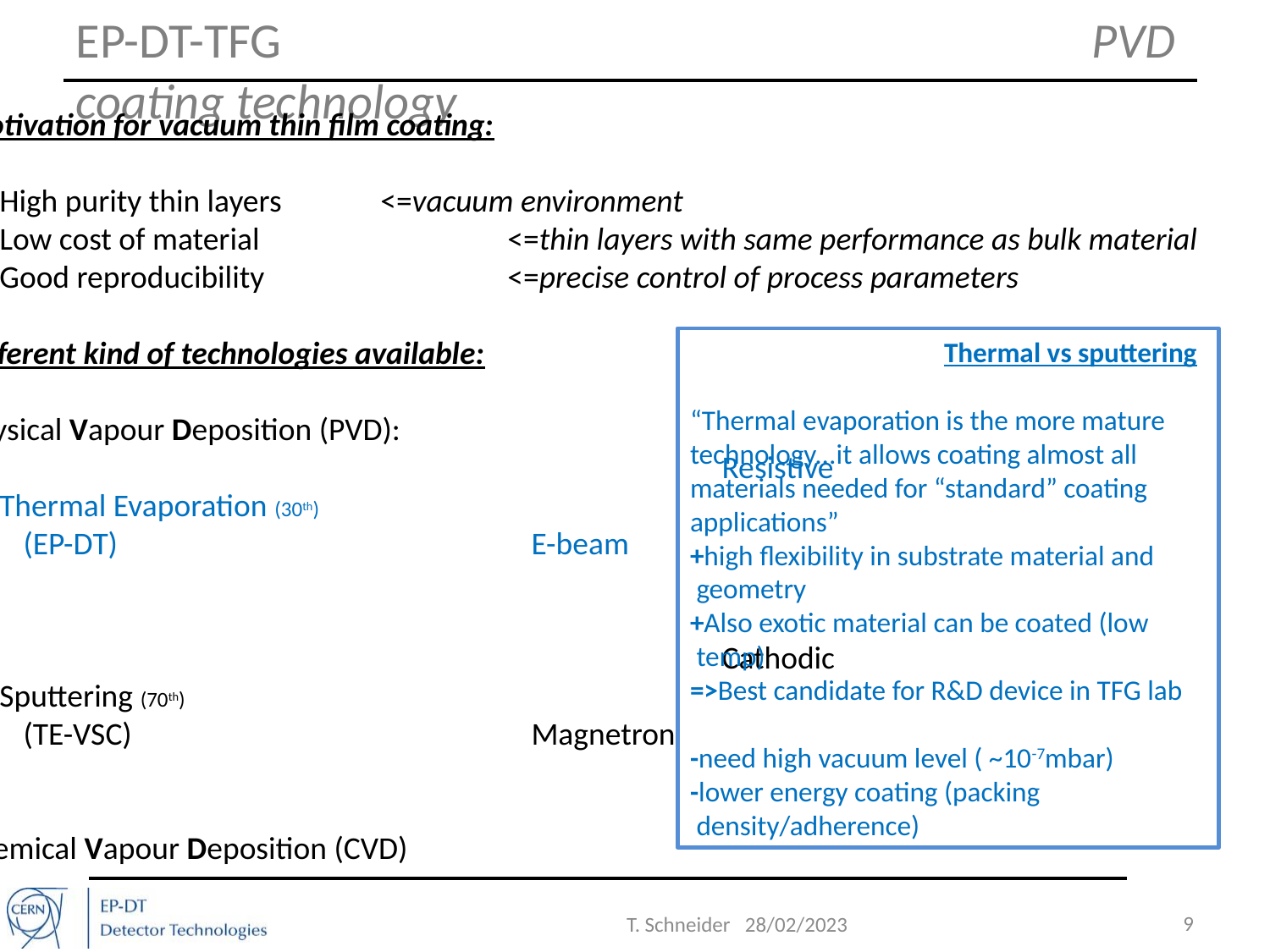

EP-DT-TFG   							PVD coating technology
Motivation for vacuum thin film coating:

High purity thin layers	<=vacuum environment
Low cost of material 		<=thin layers with same performance as bulk material
Good reproducibility		<=precise control of process parameters

Different kind of technologies available:

Physical Vapour Deposition (PVD):
						Resistive
Thermal Evaporation (30th)
(EP-DT)				E-beam

						Cathodic
Sputtering (70th)
(TE-VSC)				Magnetron

Chemical Vapour Deposition (CVD)
		Thermal vs sputtering

“Thermal evaporation is the more mature technology...it allows coating almost all materials needed for “standard” coating applications”
+high flexibility in substrate material and
 geometry
+Also exotic material can be coated (low
 temp)
=>Best candidate for R&D device in TFG lab

-need high vacuum level ( ~10-7mbar)
-lower energy coating (packing
 density/adherence)
9
T. Schneider   28/02/2023